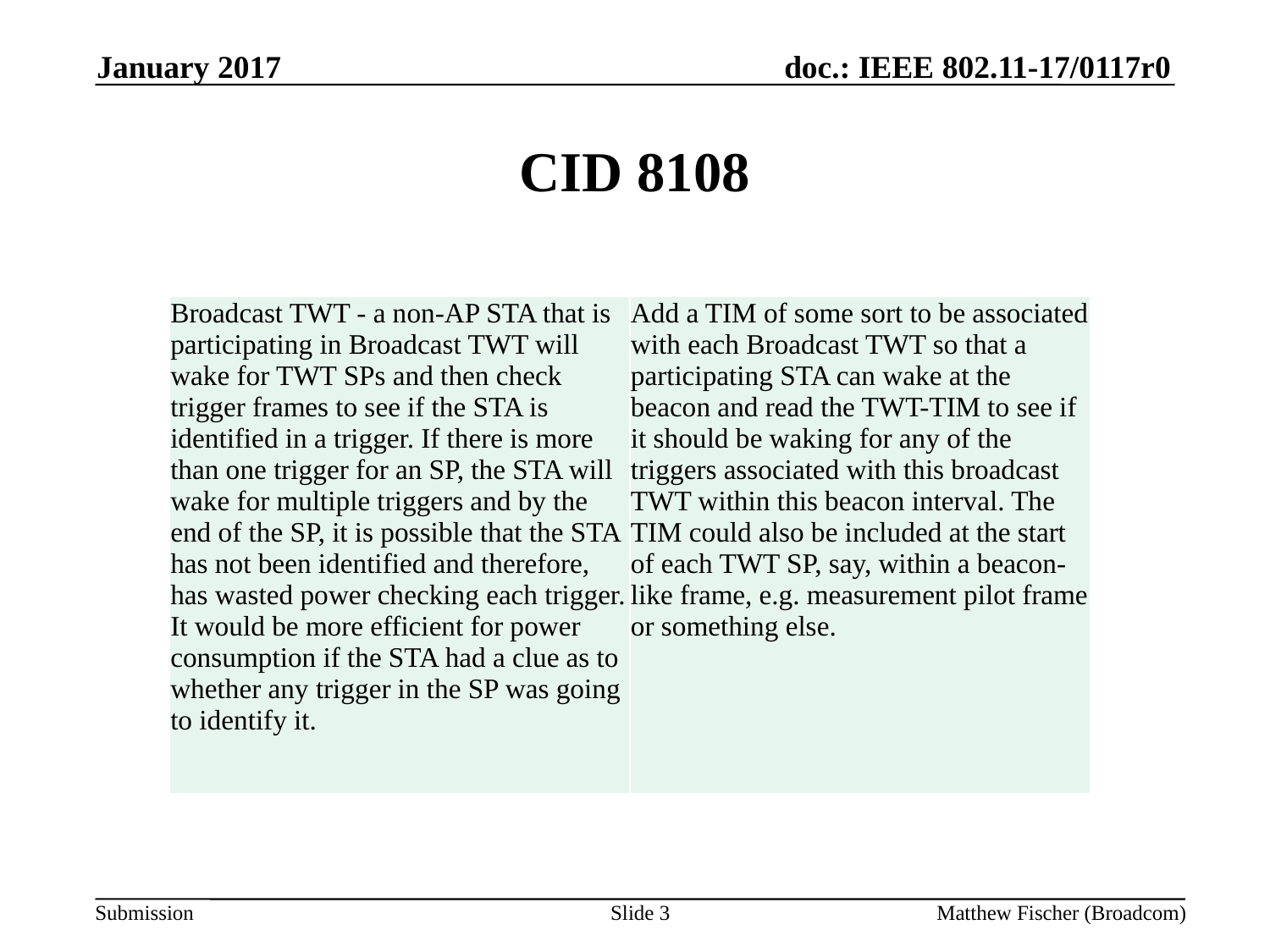

January 2017
# CID 8108
| Broadcast TWT - a non-AP STA that is participating in Broadcast TWT will wake for TWT SPs and then check trigger frames to see if the STA is identified in a trigger. If there is more than one trigger for an SP, the STA will wake for multiple triggers and by the end of the SP, it is possible that the STA has not been identified and therefore, has wasted power checking each trigger. It would be more efficient for power consumption if the STA had a clue as to whether any trigger in the SP was going to identify it. | Add a TIM of some sort to be associated with each Broadcast TWT so that a participating STA can wake at the beacon and read the TWT-TIM to see if it should be waking for any of the triggers associated with this broadcast TWT within this beacon interval. The TIM could also be included at the start of each TWT SP, say, within a beacon-like frame, e.g. measurement pilot frame or something else. |
| --- | --- |
Slide 3
Matthew Fischer (Broadcom)